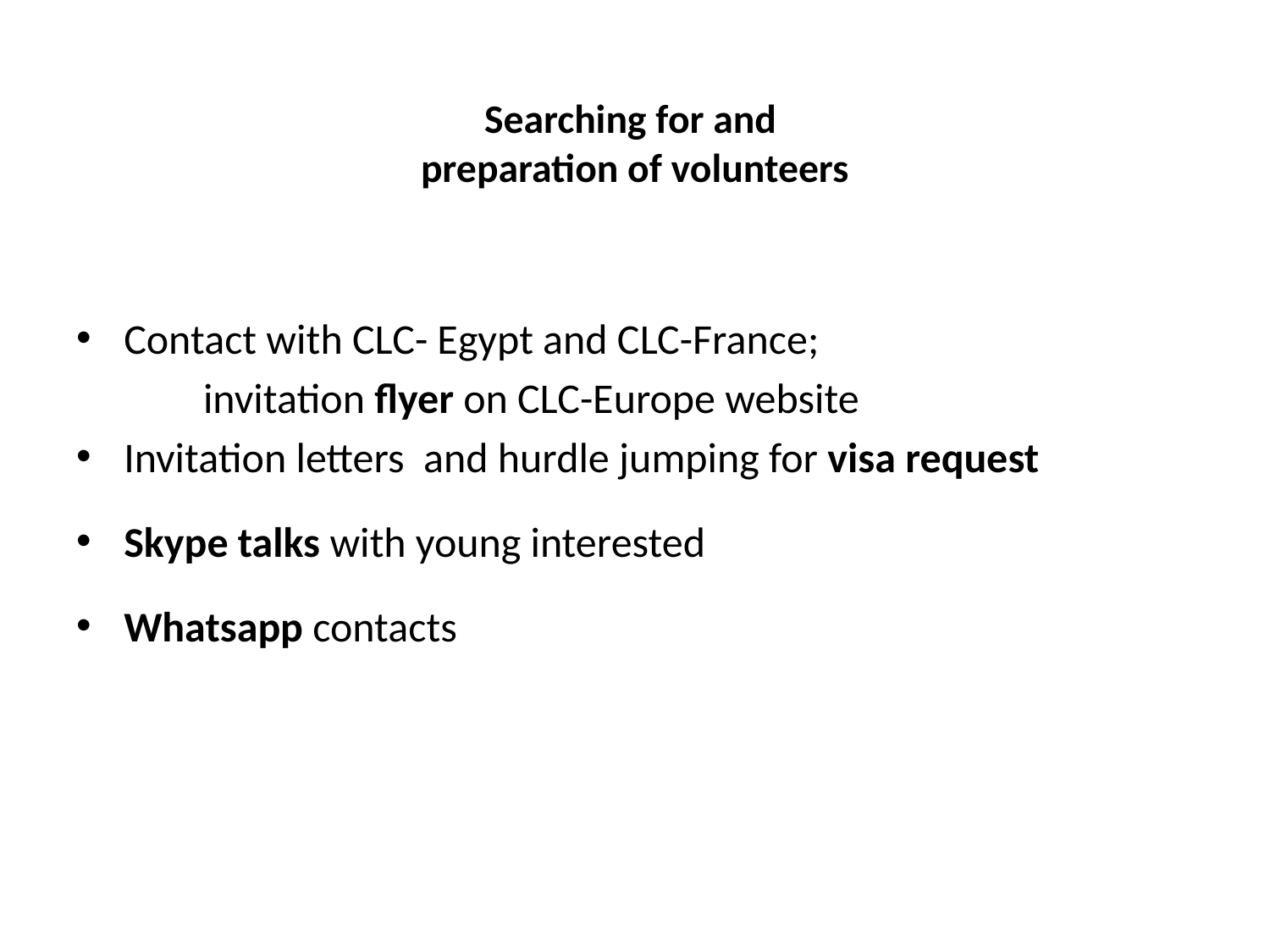

# Searching for and preparation of volunteers

Contact with CLC- Egypt and CLC-France;
	invitation flyer on CLC-Europe website
Invitation letters  and hurdle jumping for visa request
Skype talks with young interested
Whatsapp contacts